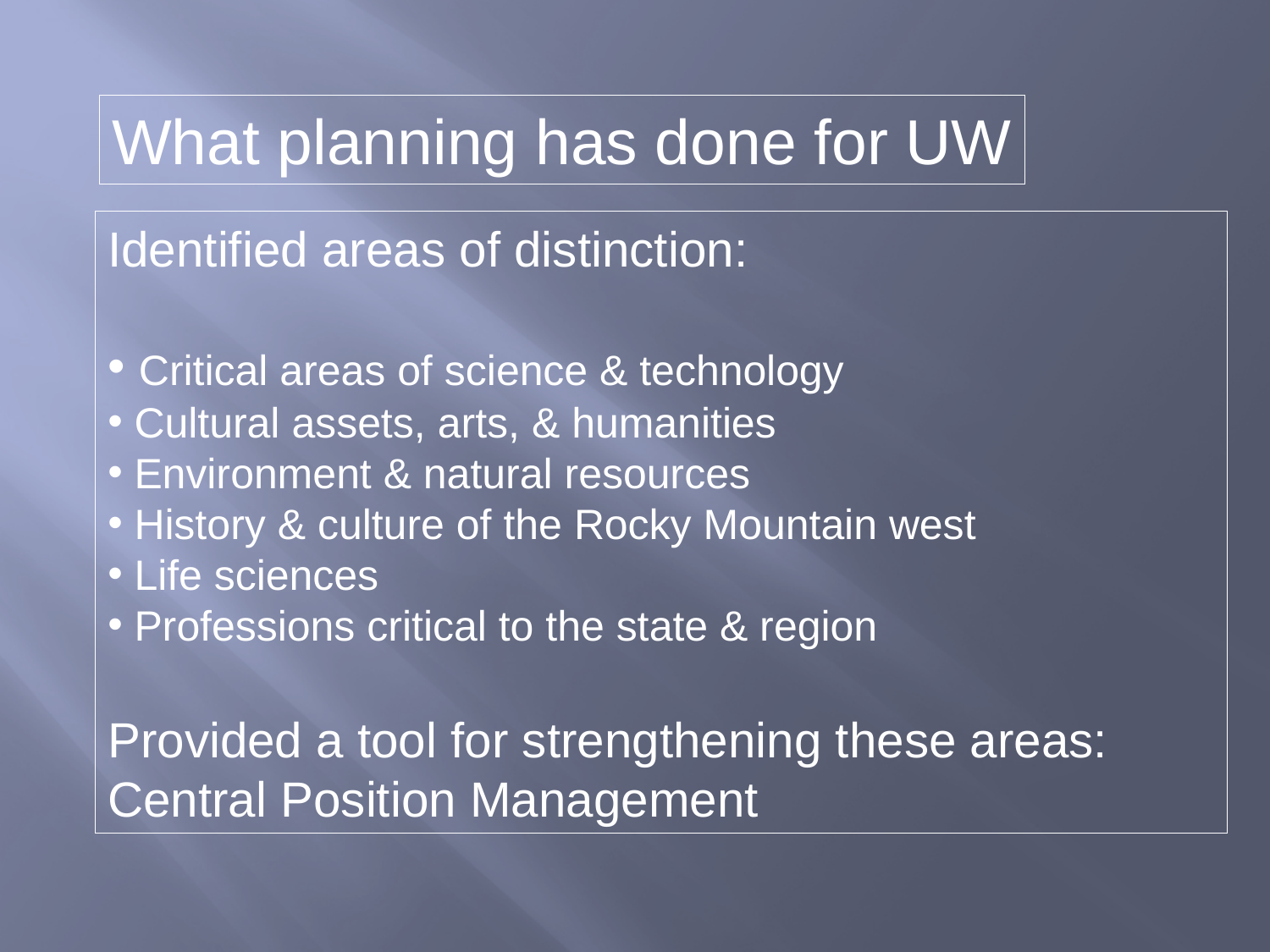

What planning has done for UW
Identified areas of distinction:

 Critical areas of science & technology
 Cultural assets, arts, & humanities
 Environment & natural resources
 History & culture of the Rocky Mountain west
 Life sciences
 Professions critical to the state & region

Provided a tool for strengthening these areas: Central Position Management